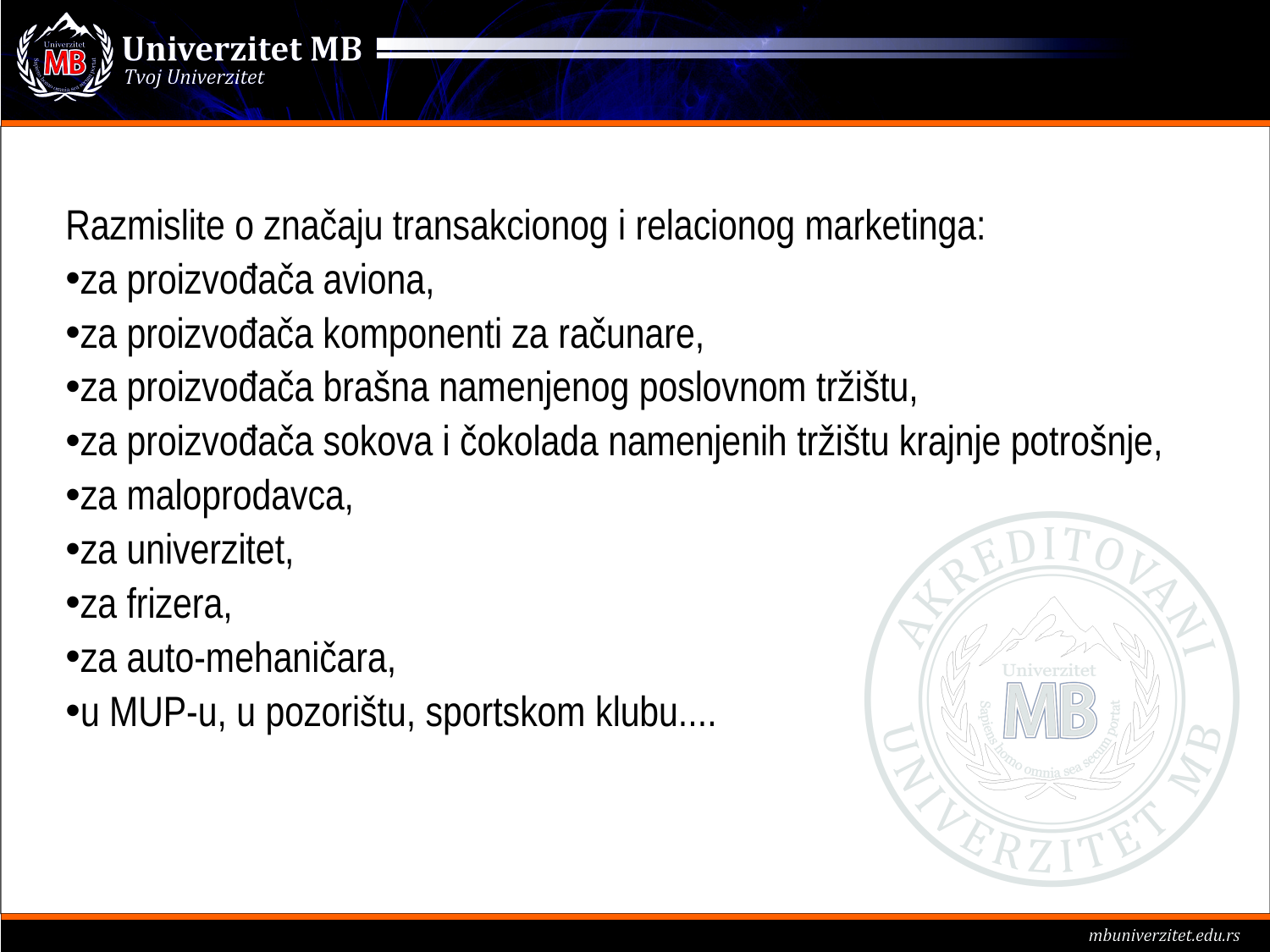

Razmislite o značaju transakcionog i relacionog marketinga:
za proizvođača aviona,
za proizvođača komponenti za računare,
za proizvođača brašna namenjenog poslovnom tržištu,
za proizvođača sokova i čokolada namenjenih tržištu krajnje potrošnje,
za maloprodavca,
za univerzitet,
za frizera,
za auto-mehaničara,
u MUP-u, u pozorištu, sportskom klubu....